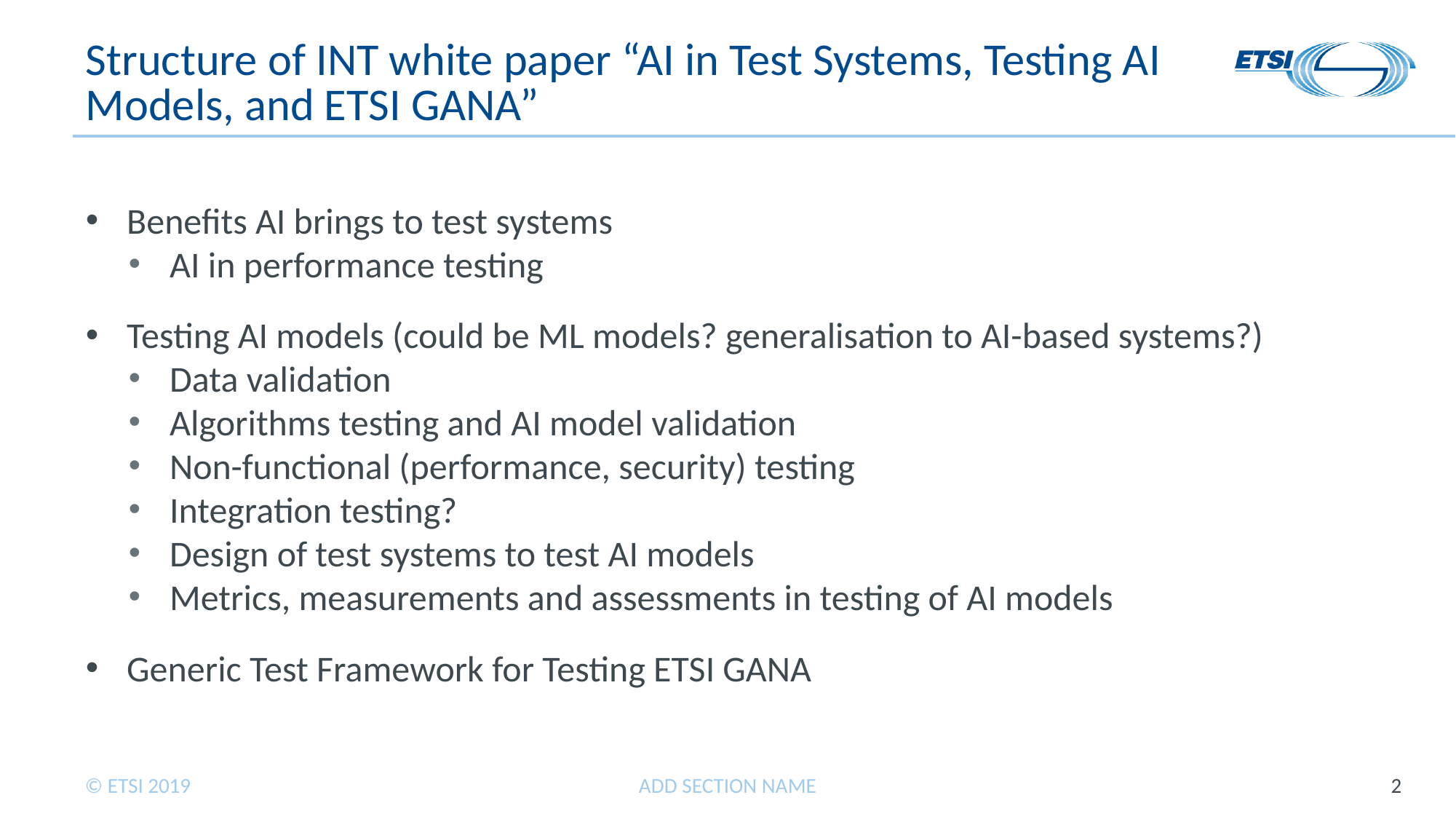

# Structure of INT white paper “AI in Test Systems, Testing AI Models, and ETSI GANA”
Benefits AI brings to test systems
AI in performance testing
Testing AI models (could be ML models? generalisation to AI-based systems?)
Data validation
Algorithms testing and AI model validation
Non-functional (performance, security) testing
Integration testing?
Design of test systems to test AI models
Metrics, measurements and assessments in testing of AI models
Generic Test Framework for Testing ETSI GANA
ADD SECTION NAME